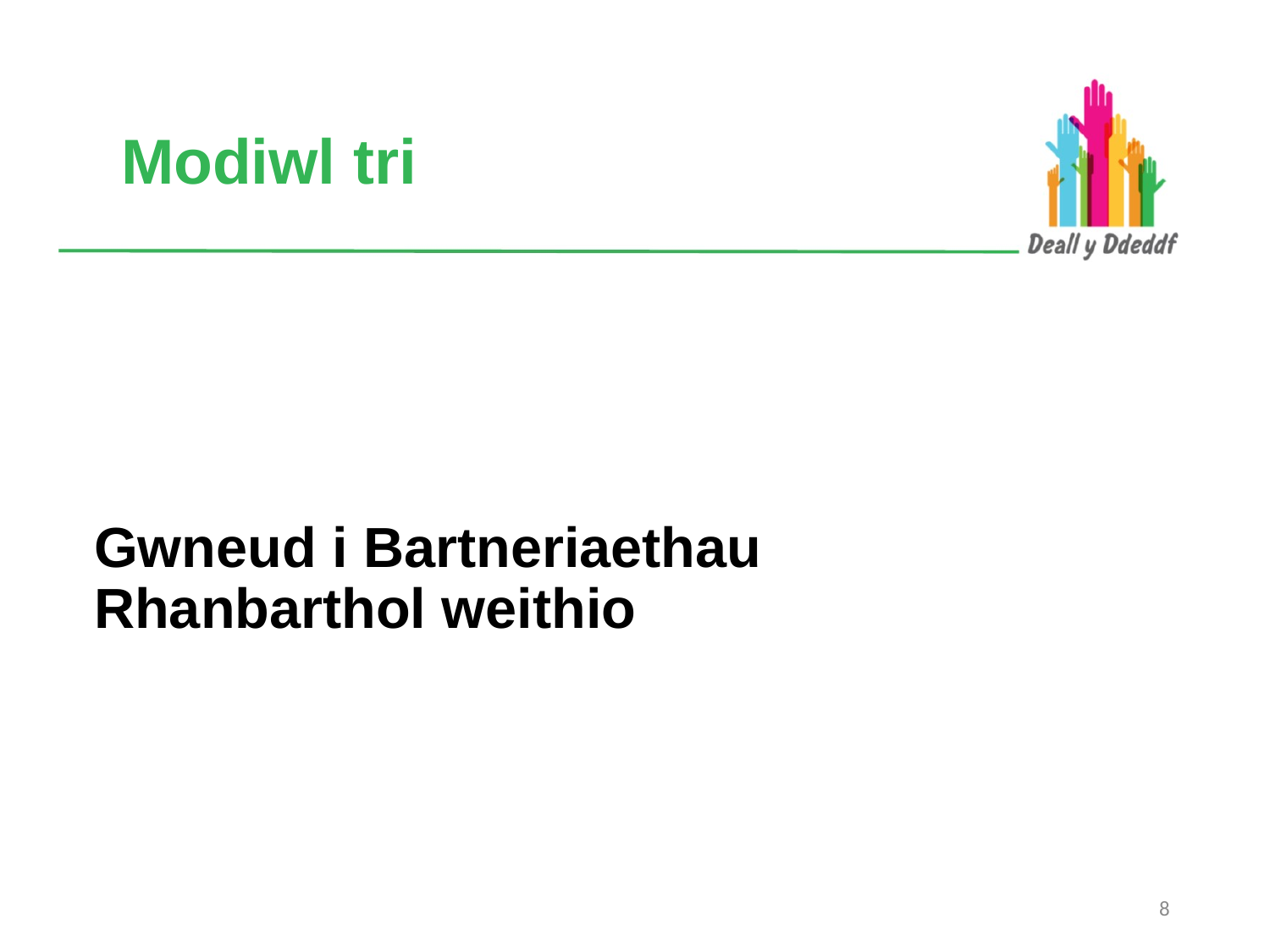

Modiwl tri
Gwneud i Bartneriaethau
Rhanbarthol weithio
8